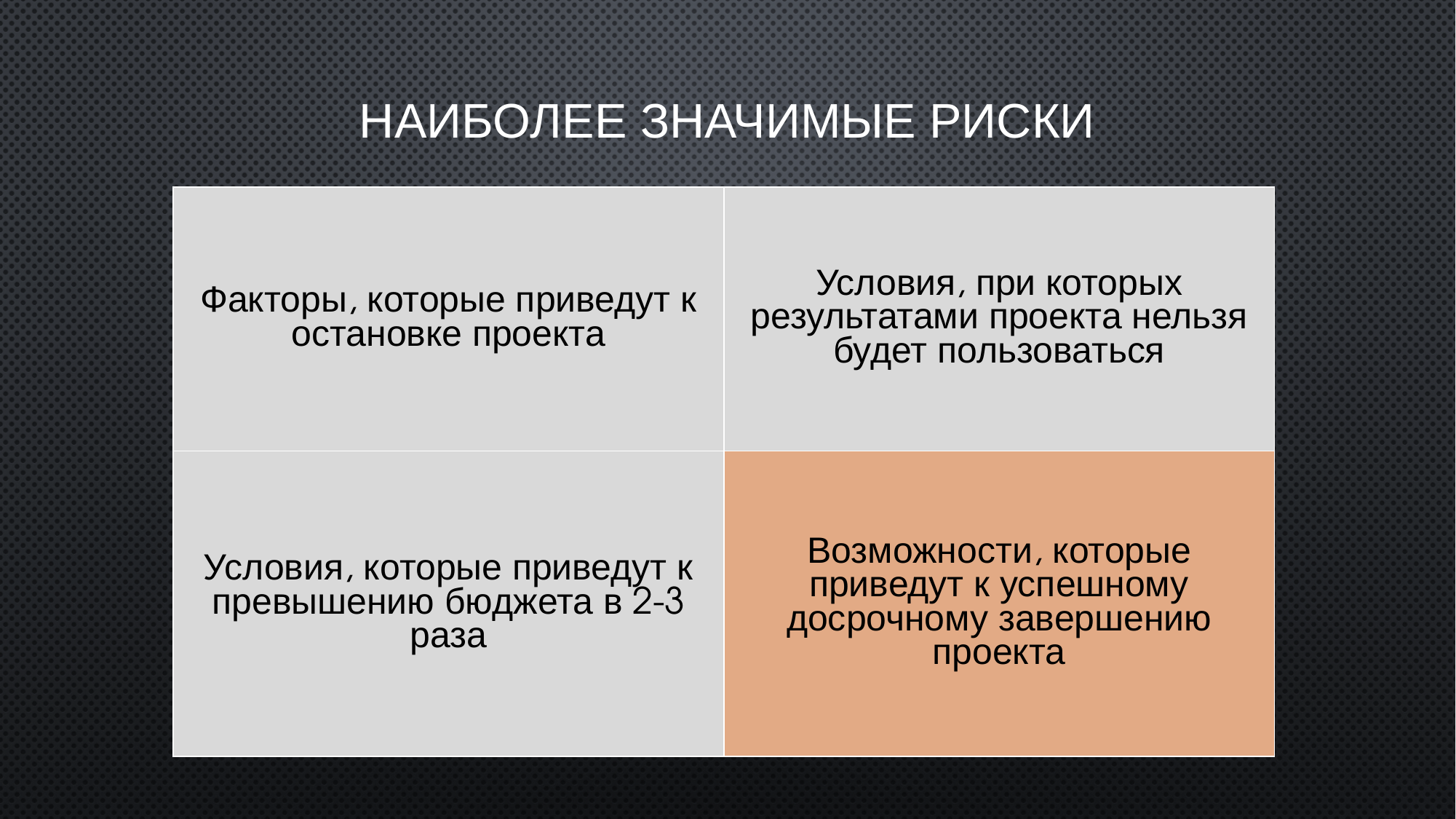

# Наиболее значимые риски
| Факторы, которые приведут к остановке проекта | Условия, при которых результатами проекта нельзя будет пользоваться |
| --- | --- |
| Условия, которые приведут к превышению бюджета в 2-3 раза | Возможности, которые приведут к успешному досрочному завершению проекта |